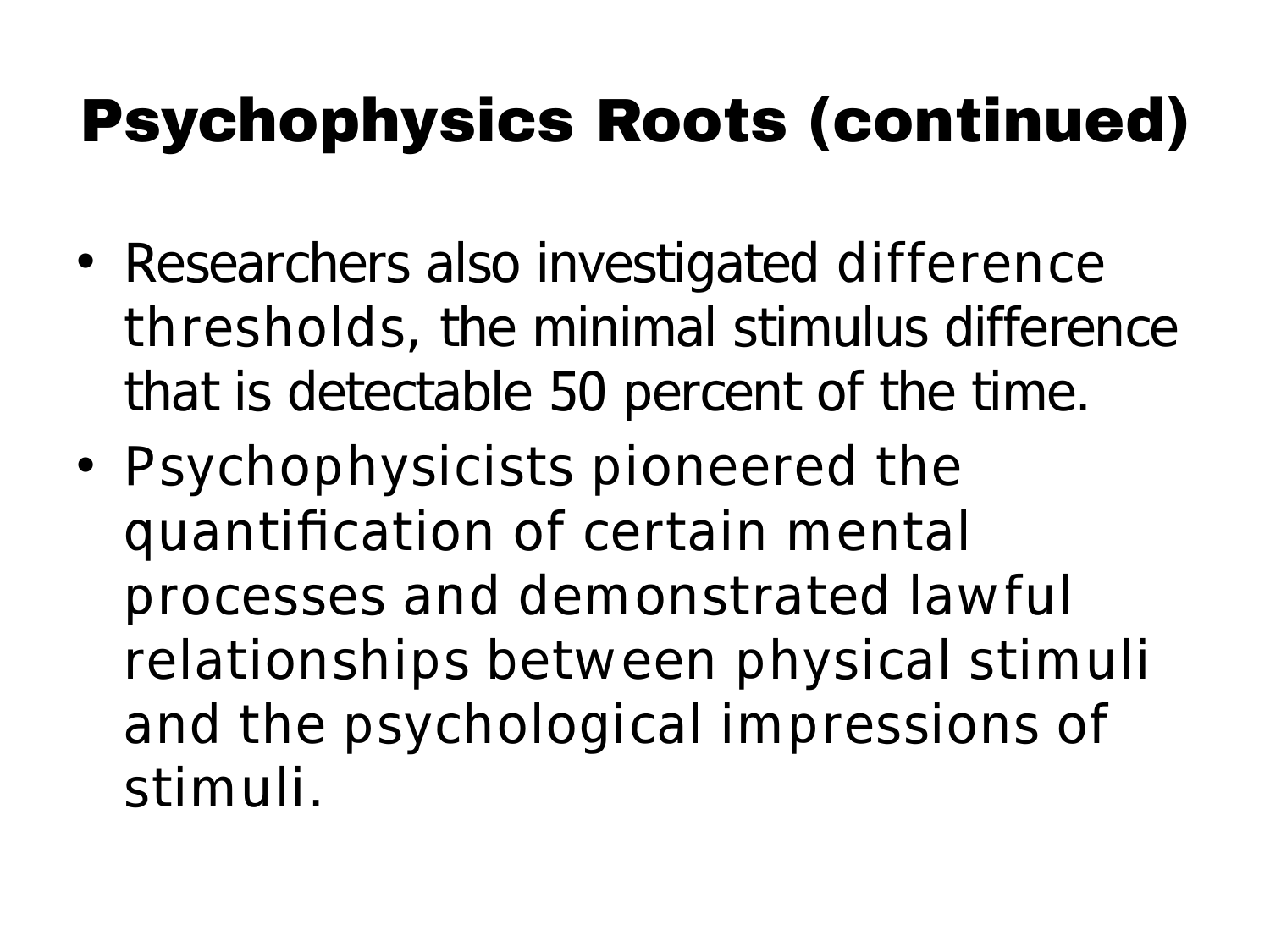

# Psychophysics Roots (continued)
Researchers also investigated difference thresholds, the minimal stimulus difference that is detectable 50 percent of the time.
Psychophysicists pioneered the quantification of certain mental processes and demonstrated lawful relationships between physical stimuli and the psychological impressions of stimuli.